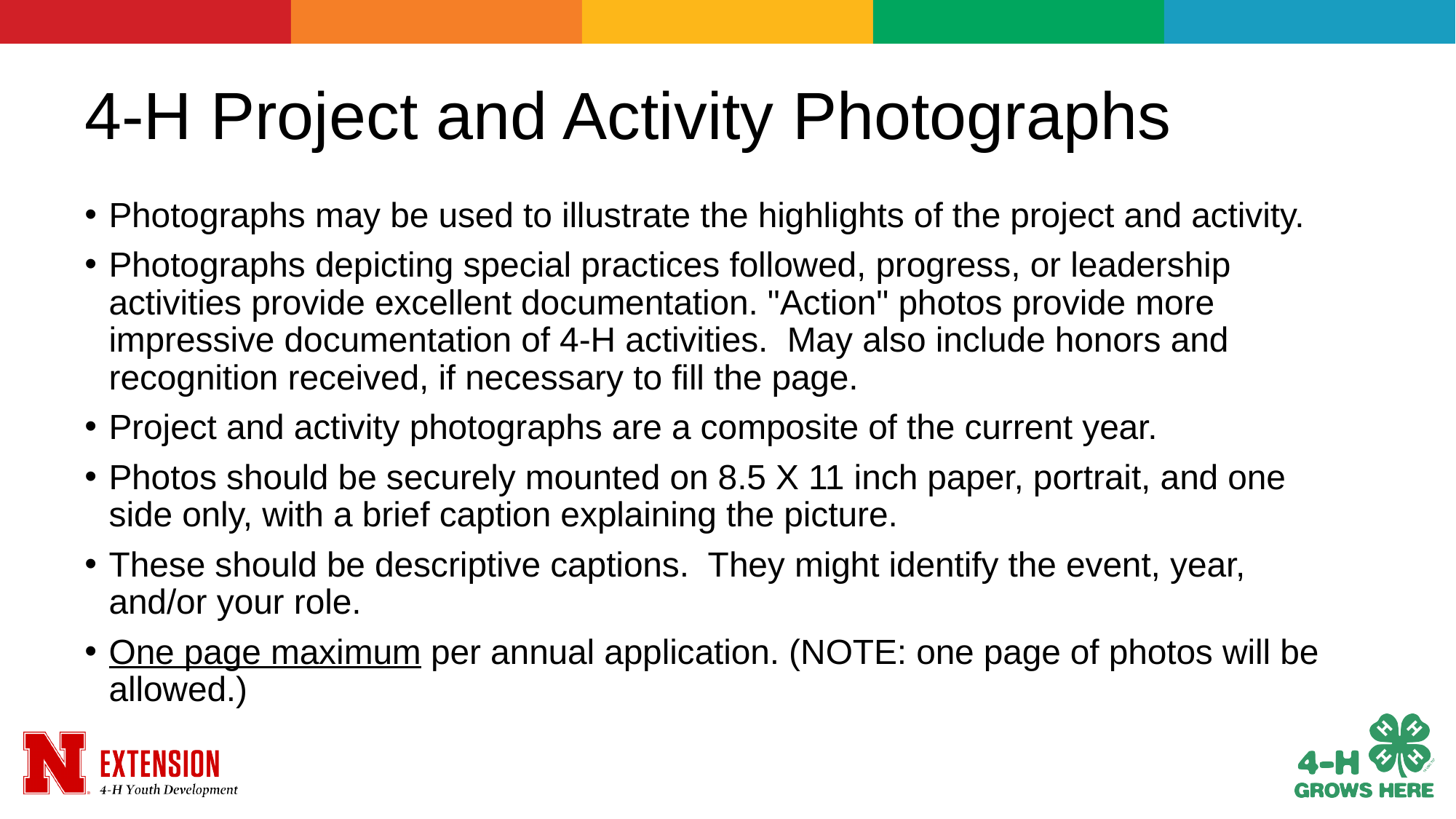

# 4-H Project and Activity Photographs
Photographs may be used to illustrate the highlights of the project and activity.
Photographs depicting special practices followed, progress, or leadership activities provide excellent documentation. "Action" photos provide more impressive documentation of 4-H activities.  May also include honors and recognition received, if necessary to fill the page.
Project and activity photographs are a composite of the current year.
Photos should be securely mounted on 8.5 X 11 inch paper, portrait, and one side only, with a brief caption explaining the picture.
These should be descriptive captions.  They might identify the event, year, and/or your role.
One page maximum per annual application. (NOTE: one page of photos will be allowed.)